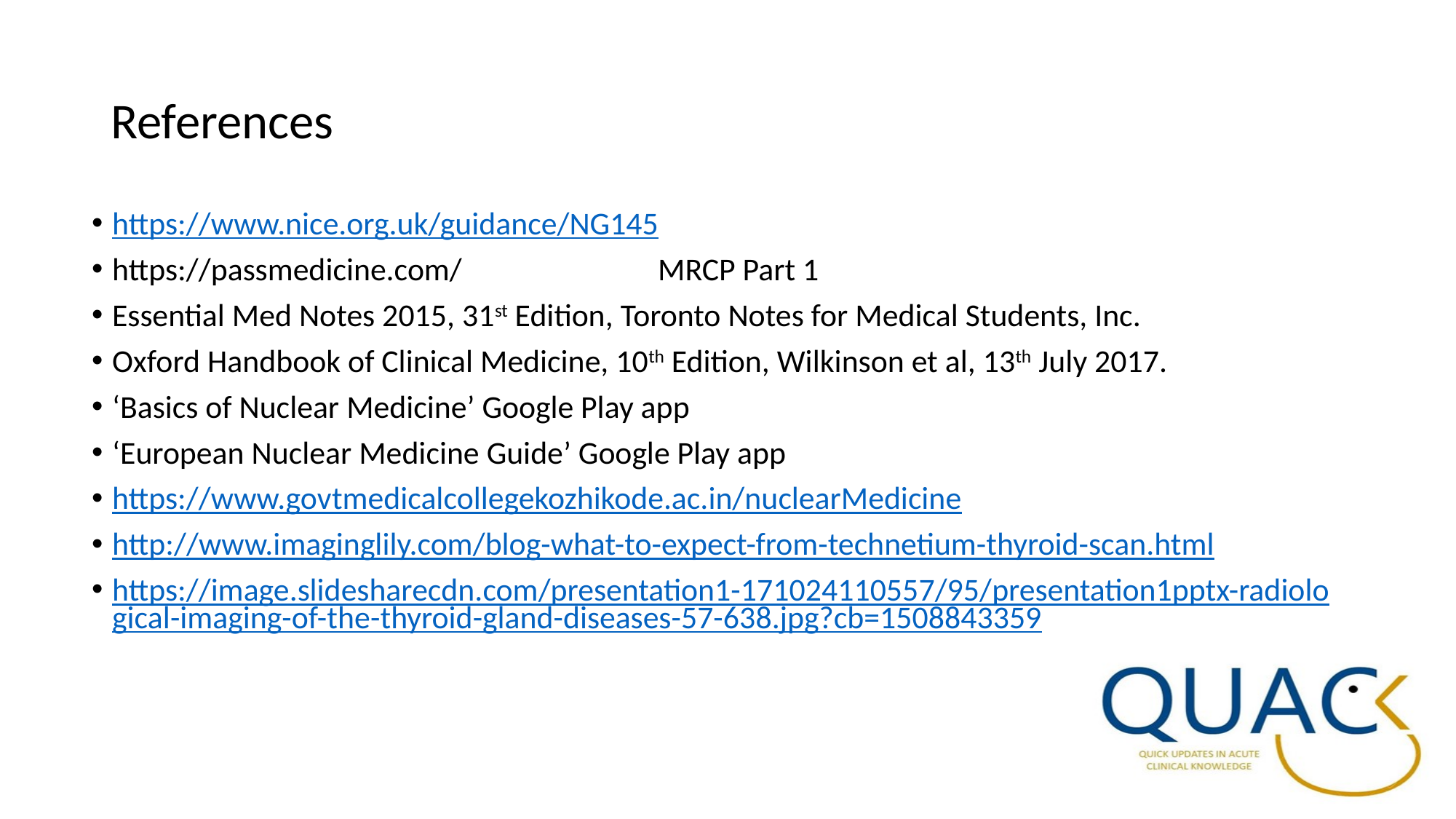

# References
https://www.nice.org.uk/guidance/NG145
https://passmedicine.com/ 		MRCP Part 1
Essential Med Notes 2015, 31st Edition, Toronto Notes for Medical Students, Inc.
Oxford Handbook of Clinical Medicine, 10th Edition, Wilkinson et al, 13th July 2017.
‘Basics of Nuclear Medicine’ Google Play app
‘European Nuclear Medicine Guide’ Google Play app
https://www.govtmedicalcollegekozhikode.ac.in/nuclearMedicine
http://www.imaginglily.com/blog-what-to-expect-from-technetium-thyroid-scan.html
https://image.slidesharecdn.com/presentation1-171024110557/95/presentation1pptx-radiological-imaging-of-the-thyroid-gland-diseases-57-638.jpg?cb=1508843359